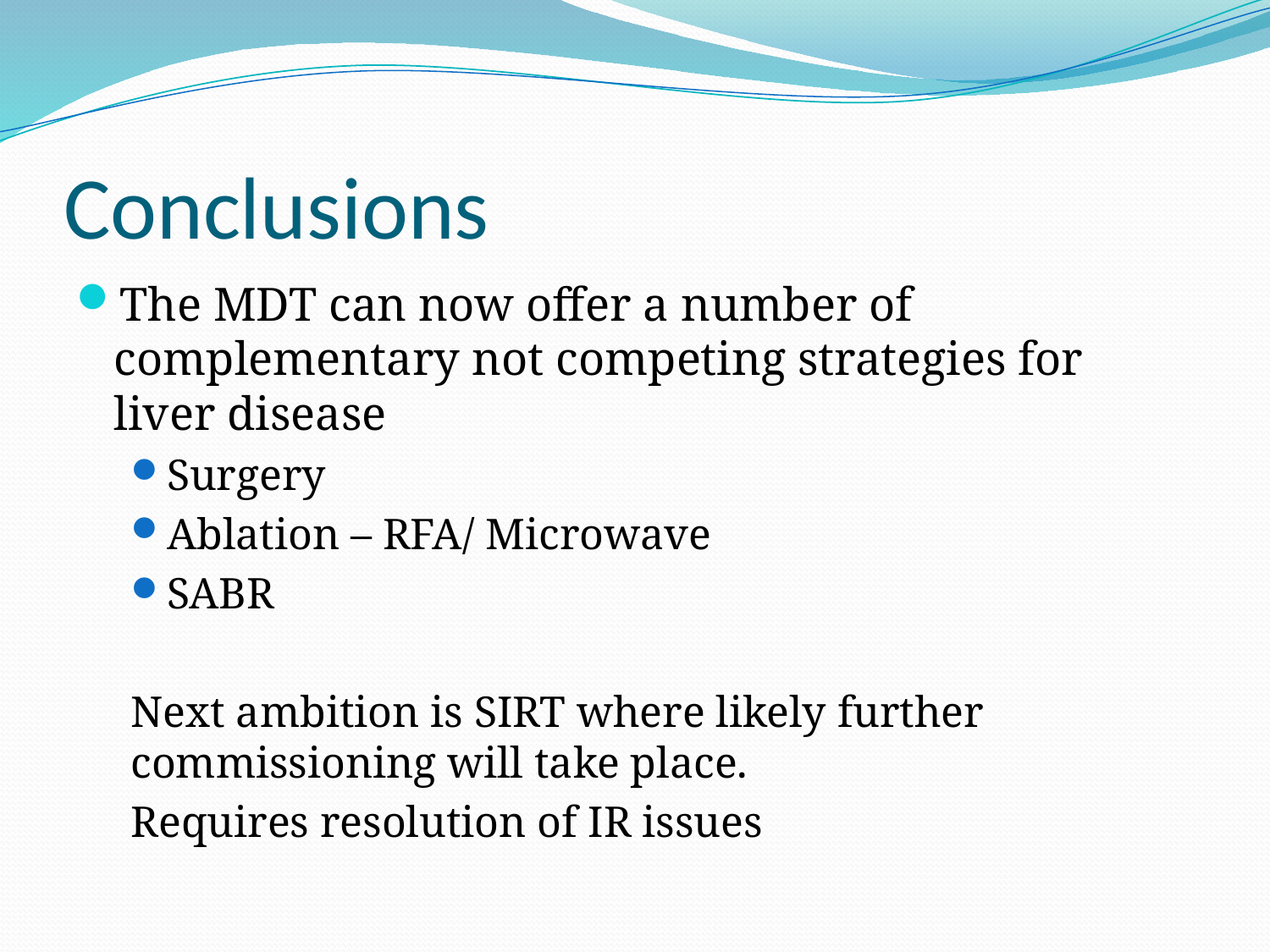

# Conclusions
The MDT can now offer a number of complementary not competing strategies for liver disease
Surgery
Ablation – RFA/ Microwave
SABR

Next ambition is SIRT where likely further commissioning will take place.
Requires resolution of IR issues